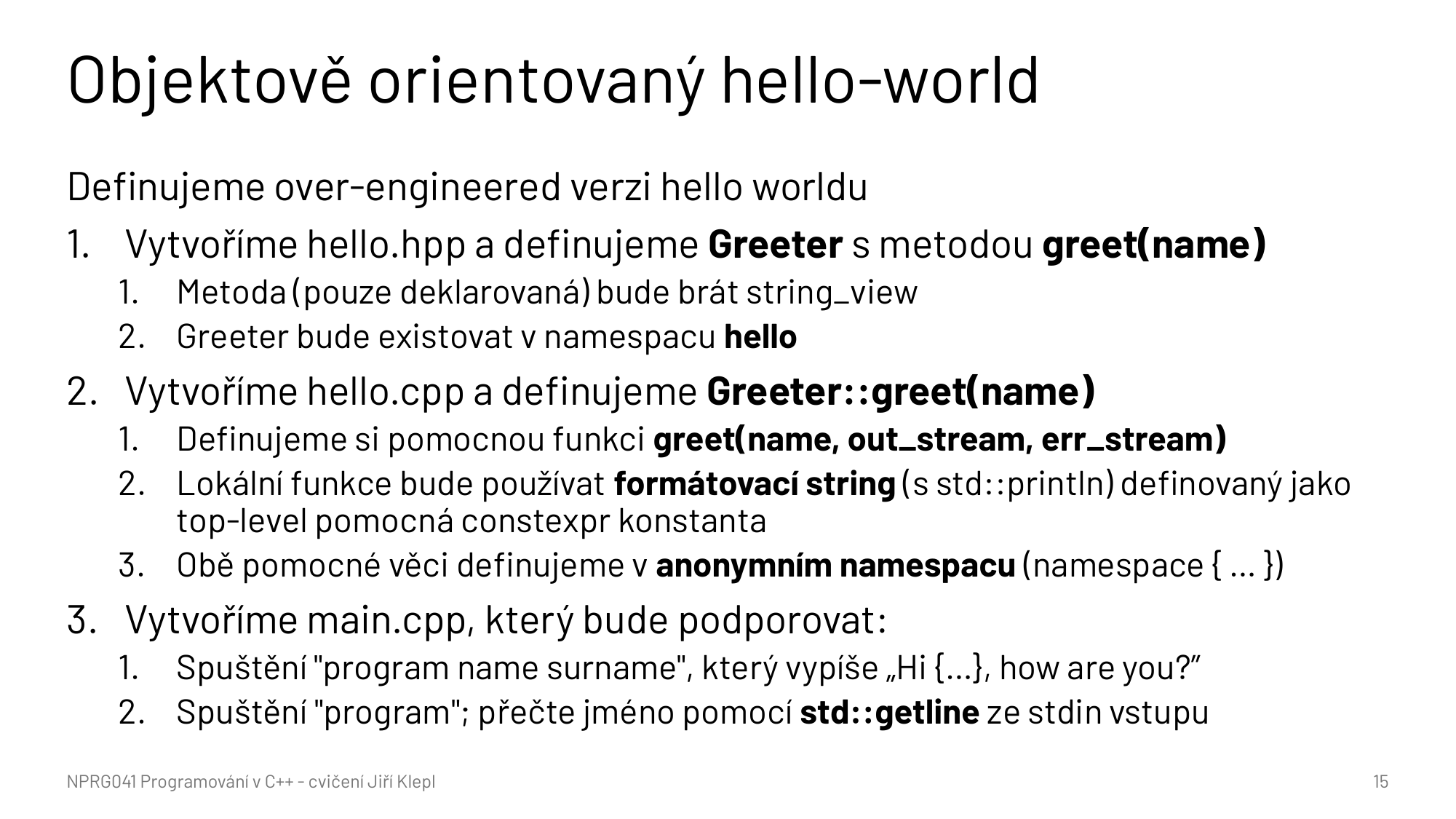

# Objektově orientovaný hello-world
Definujeme over-engineered verzi hello worldu
Vytvoříme hello.hpp a definujeme Greeter s metodou greet(name)
Metoda (pouze deklarovaná) bude brát string_view
Greeter bude existovat v namespacu hello
Vytvoříme hello.cpp a definujeme Greeter::greet(name)
Definujeme si pomocnou funkci greet(name, out_stream, err_stream)
Lokální funkce bude používat formátovací string (s std::println) definovaný jako top-level pomocná constexpr konstanta
Obě pomocné věci definujeme v anonymním namespacu (namespace { … })
Vytvoříme main.cpp, který bude podporovat:
Spuštění "program name surname", který vypíše „Hi {…}, how are you?”
Spuštění "program"; přečte jméno pomocí std::getline ze stdin vstupu
NPRG041 Programování v C++ - cvičení Jiří Klepl
15